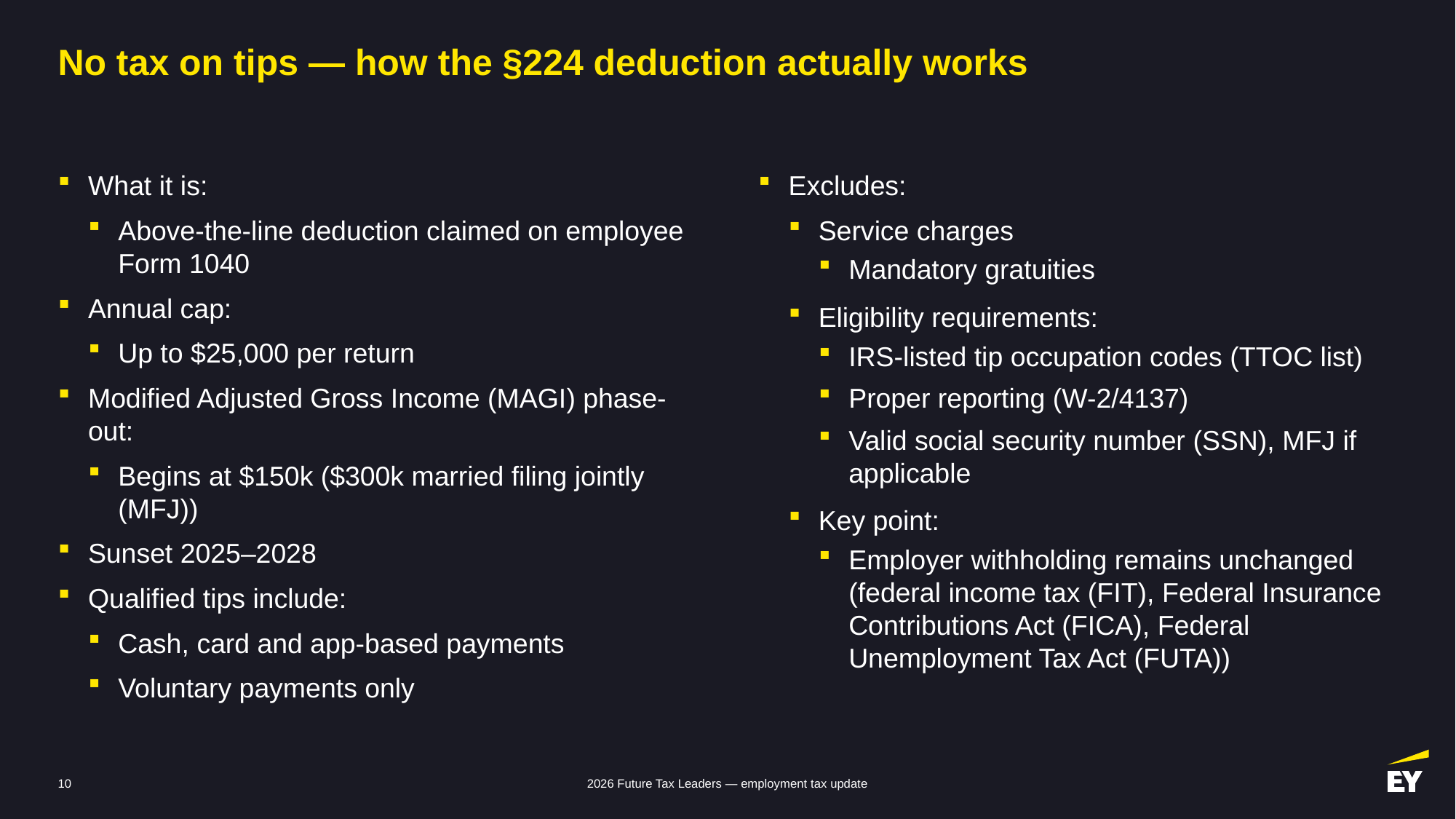

# No tax on tips — how the §224 deduction actually works
What it is:
Above-the-line deduction claimed on employee Form 1040
Annual cap:
Up to $25,000 per return
Modified Adjusted Gross Income (MAGI) phase-out:
Begins at $150k ($300k married filing jointly (MFJ))
Sunset 2025–2028
Qualified tips include:
Cash, card and app-based payments
Voluntary payments only

Excludes:
Service charges
Mandatory gratuities
Eligibility requirements:
IRS-listed tip occupation codes (TTOC list)
Proper reporting (W-2/4137)
Valid social security number (SSN), MFJ if applicable
Key point:
Employer withholding remains unchanged (federal income tax (FIT), Federal Insurance Contributions Act (FICA), Federal Unemployment Tax Act (FUTA))